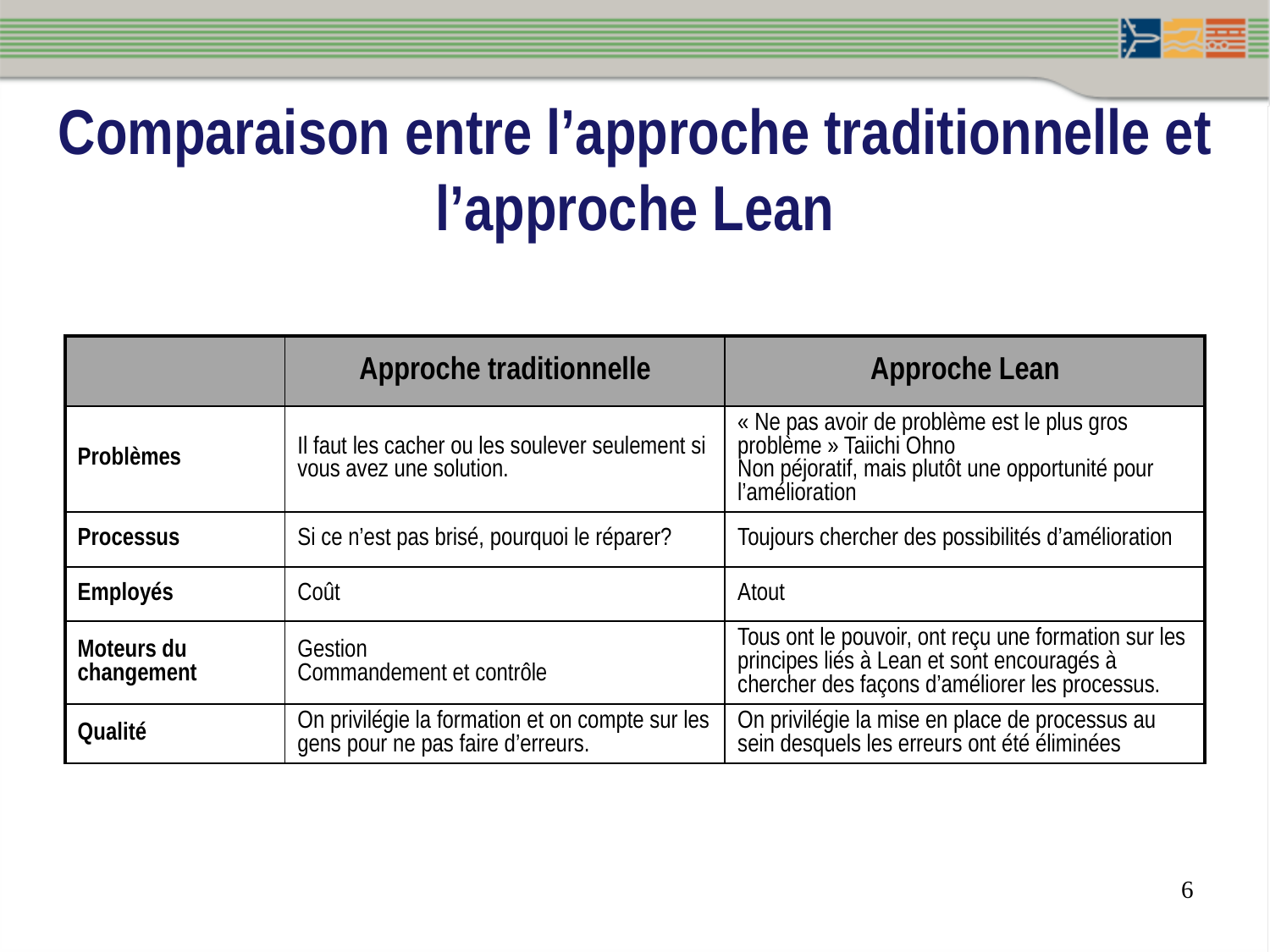

Comparaison entre l’approche traditionnelle et l’approche Lean
|  | Approche traditionnelle | Approche Lean |
| --- | --- | --- |
| Problèmes | Il faut les cacher ou les soulever seulement si vous avez une solution. | « Ne pas avoir de problème est le plus gros problème » Taiichi Ohno Non péjoratif, mais plutôt une opportunité pour l’amélioration |
| Processus | Si ce n’est pas brisé, pourquoi le réparer? | Toujours chercher des possibilités d’amélioration |
| Employés | Coût | Atout |
| Moteurs du changement | Gestion Commandement et contrôle | Tous ont le pouvoir, ont reçu une formation sur les principes liés à Lean et sont encouragés à chercher des façons d’améliorer les processus. |
| Qualité | On privilégie la formation et on compte sur les gens pour ne pas faire d’erreurs. | On privilégie la mise en place de processus au sein desquels les erreurs ont été éliminées |
6